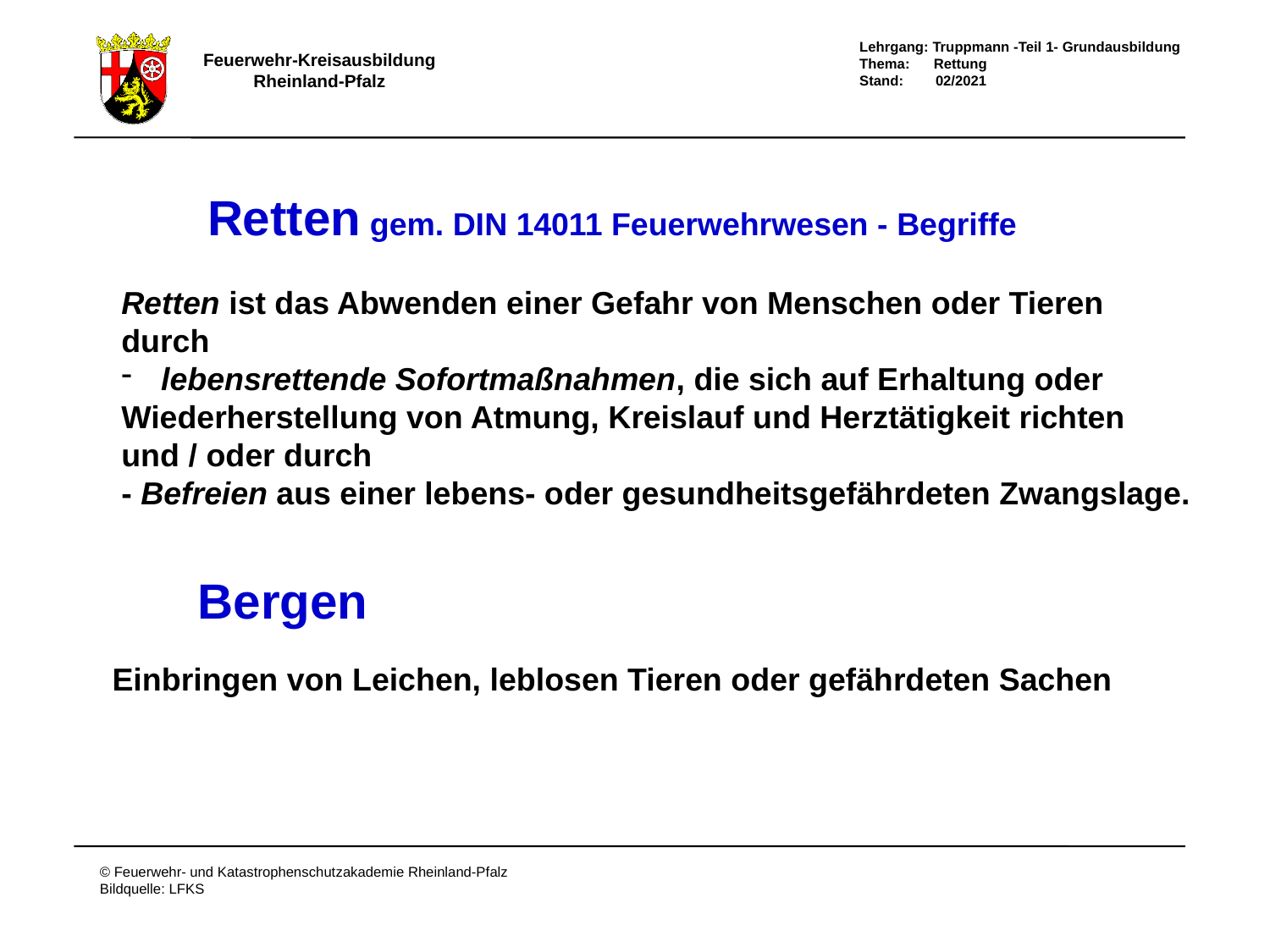

Retten gem. DIN 14011 Feuerwehrwesen - Begriffe
Retten ist das Abwenden einer Gefahr von Menschen oder Tieren
durch
lebensrettende Sofortmaßnahmen, die sich auf Erhaltung oder
Wiederherstellung von Atmung, Kreislauf und Herztätigkeit richten
und / oder durch
- Befreien aus einer lebens- oder gesundheitsgefährdeten Zwangslage.
Bergen
Einbringen von Leichen, leblosen Tieren oder gefährdeten Sachen
Begriff-Retten / Bergen